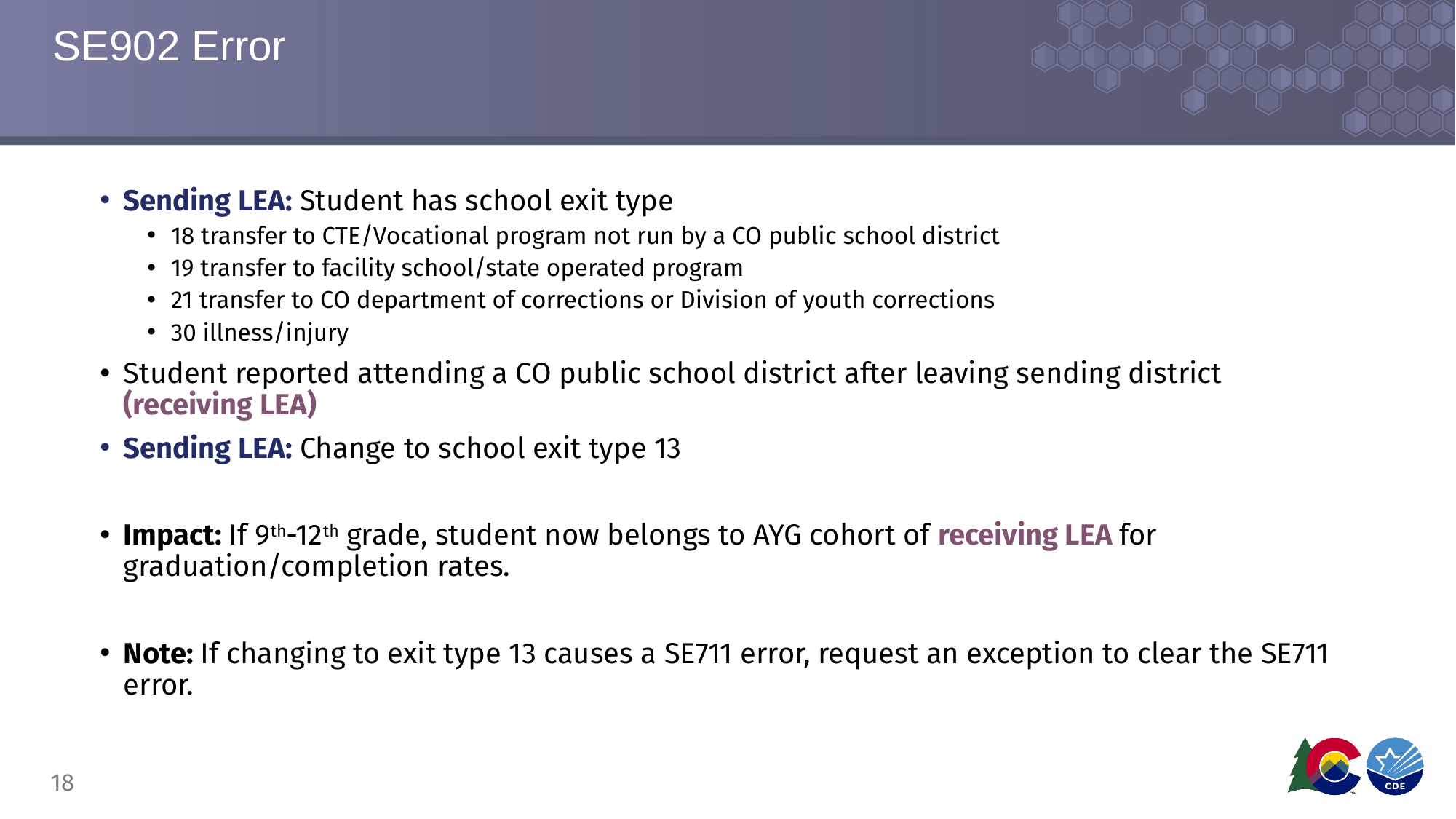

# SE902 Error
Sending LEA: Student has school exit type
18 transfer to CTE/Vocational program not run by a CO public school district
19 transfer to facility school/state operated program
21 transfer to CO department of corrections or Division of youth corrections
30 illness/injury
Student reported attending a CO public school district after leaving sending district (receiving LEA)
Sending LEA: Change to school exit type 13

Impact: If 9th-12th grade, student now belongs to AYG cohort of receiving LEA for graduation/completion rates.

Note: If changing to exit type 13 causes a SE711 error, request an exception to clear the SE711 error.
18